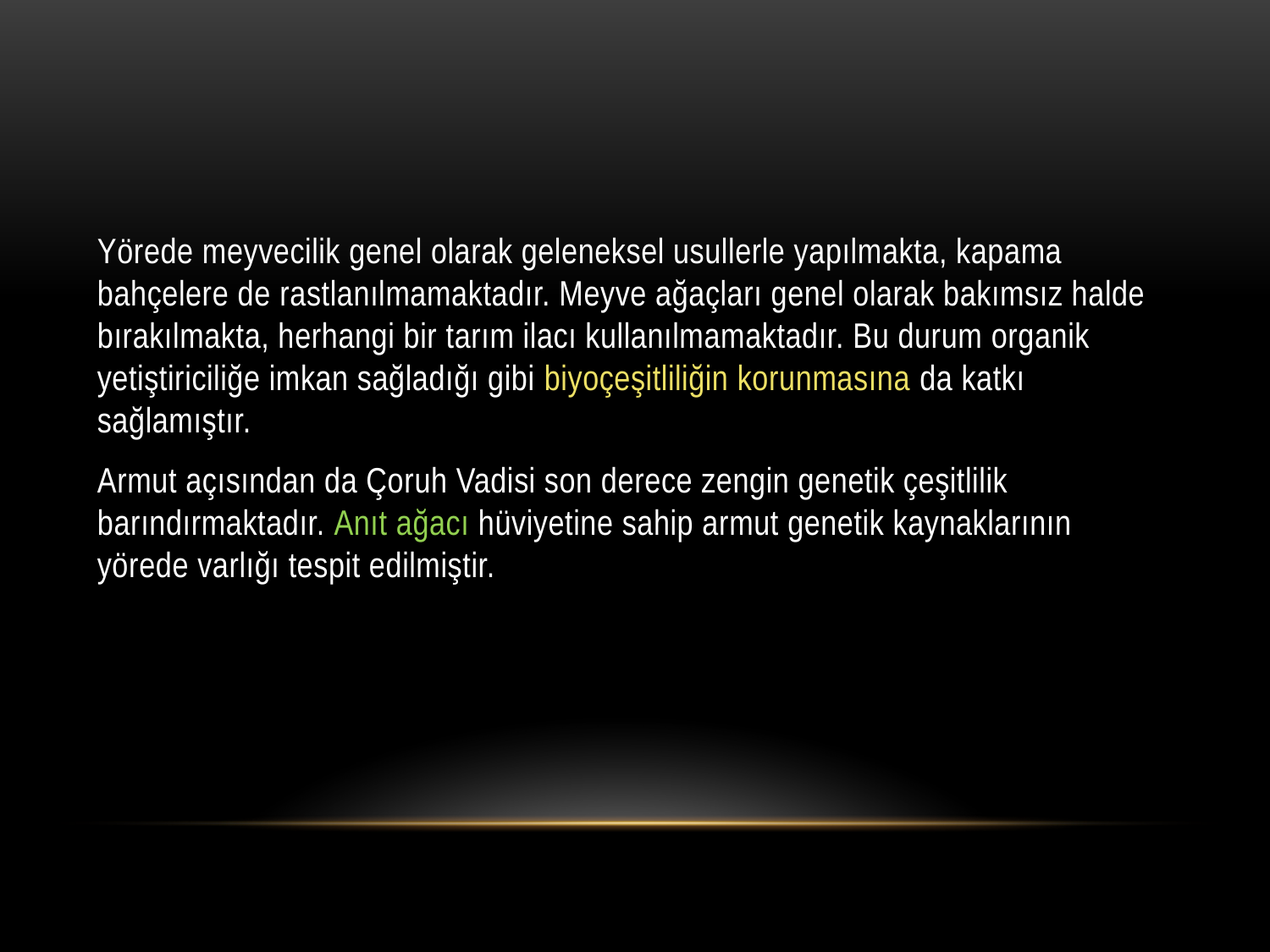

#
Yörede meyvecilik genel olarak geleneksel usullerle yapılmakta, kapama bahçelere de rastlanılmamaktadır. Meyve ağaçları genel olarak bakımsız halde bırakılmakta, herhangi bir tarım ilacı kullanılmamaktadır. Bu durum organik yetiştiriciliğe imkan sağladığı gibi biyoçeşitliliğin korunmasına da katkı sağlamıştır.
Armut açısından da Çoruh Vadisi son derece zengin genetik çeşitlilik barındırmaktadır. Anıt ağacı hüviyetine sahip armut genetik kaynaklarının yörede varlığı tespit edilmiştir.